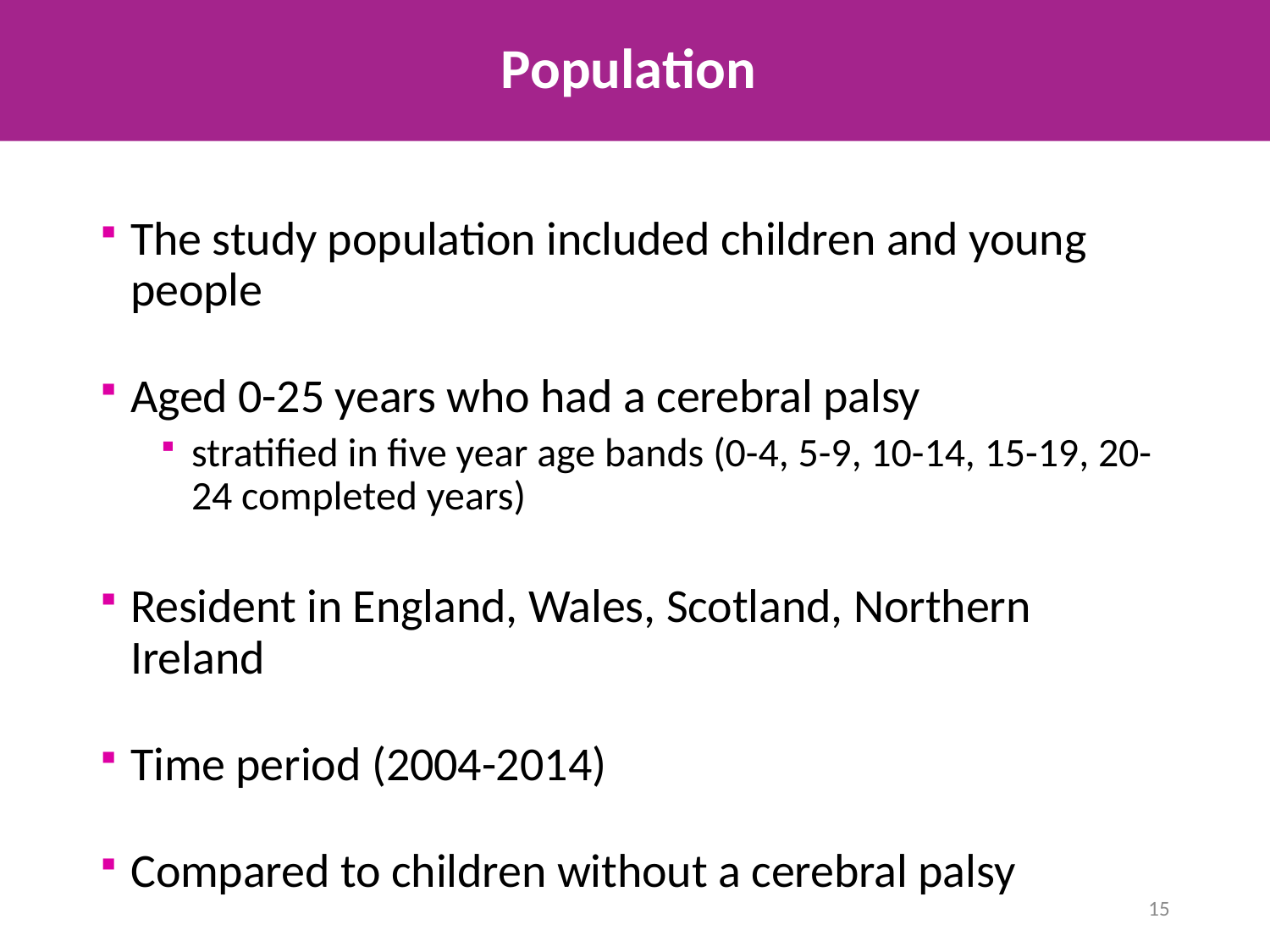

# Population
The study population included children and young people

Aged 0-25 years who had a cerebral palsy
stratified in five year age bands (0-4, 5-9, 10-14, 15-19, 20-24 completed years)

Resident in England, Wales, Scotland, Northern Ireland

Time period (2004-2014)

Compared to children without a cerebral palsy
15